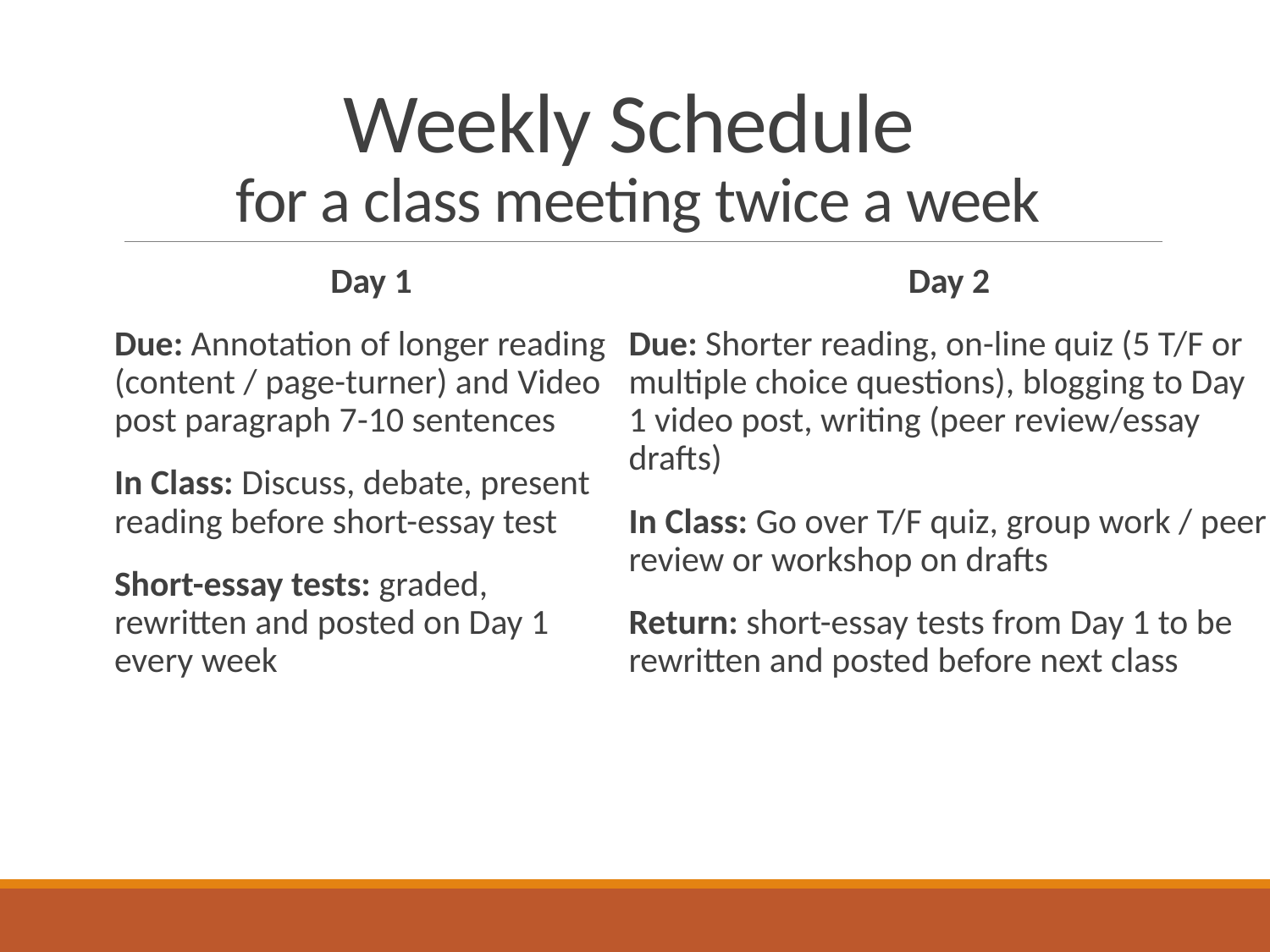

# Weekly Schedule for a class meeting twice a week
Day 1
Due: Annotation of longer reading (content / page-turner) and Video post paragraph 7-10 sentences
In Class: Discuss, debate, present reading before short-essay test
Short-essay tests: graded, rewritten and posted on Day 1 every week
Day 2
Due: Shorter reading, on-line quiz (5 T/F or multiple choice questions), blogging to Day 1 video post, writing (peer review/essay drafts)
In Class: Go over T/F quiz, group work / peer review or workshop on drafts
Return: short-essay tests from Day 1 to be rewritten and posted before next class